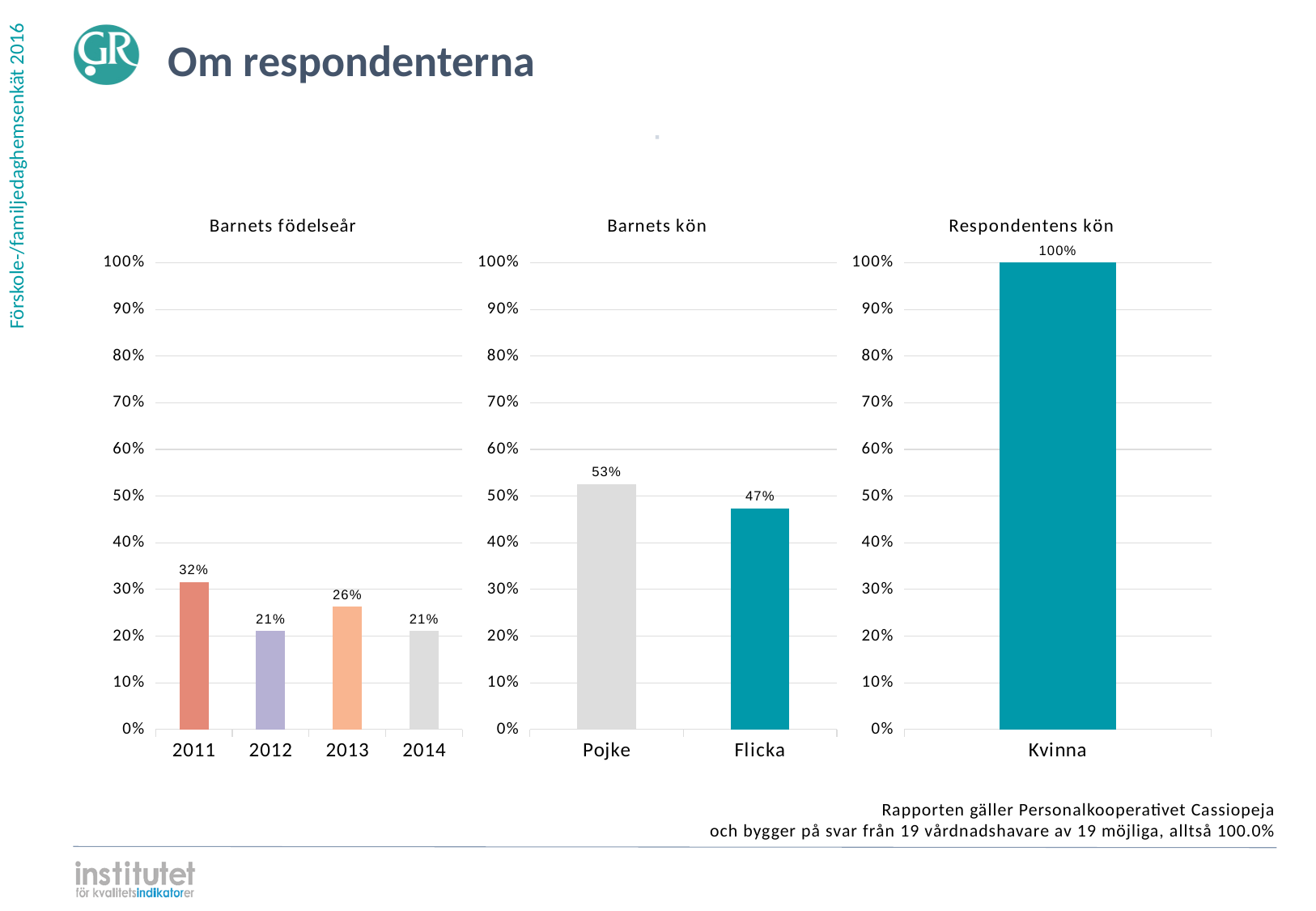

Om respondenterna
⋅

### Chart: Barnets födelseår

| Category |  |
|---|---|
| 2014 | 0.210526 |
| 2013 | 0.263158 |
| 2012 | 0.210526 |
| 2011 | 0.315789 |

### Chart: Barnets kön

| Category |  |
|---|---|
| Flicka | 0.473684 |
| Pojke | 0.526316 |

### Chart: Respondentens kön

| Category |  |
|---|---|
| Kvinna | 1.0 |
Rapporten gäller Personalkooperativet Cassiopeja
och bygger på svar från 19 vårdnadshavare av 19 möjliga, alltså 100.0%